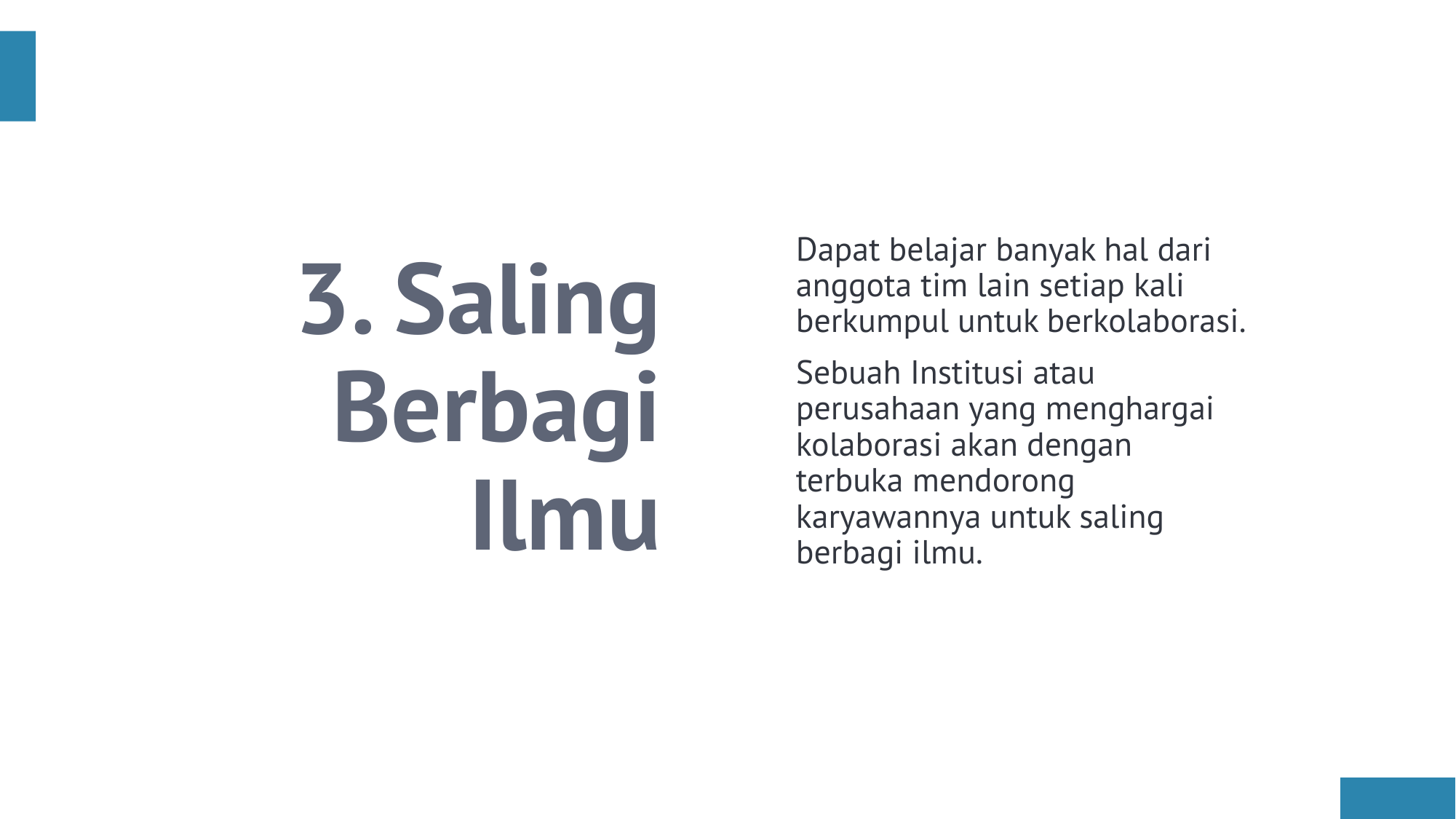

# 3. Saling Berbagi Ilmu
Dapat belajar banyak hal dari anggota tim lain setiap kali berkumpul untuk berkolaborasi.
Sebuah Institusi atau perusahaan yang menghargai kolaborasi akan dengan terbuka mendorong karyawannya untuk saling berbagi ilmu.